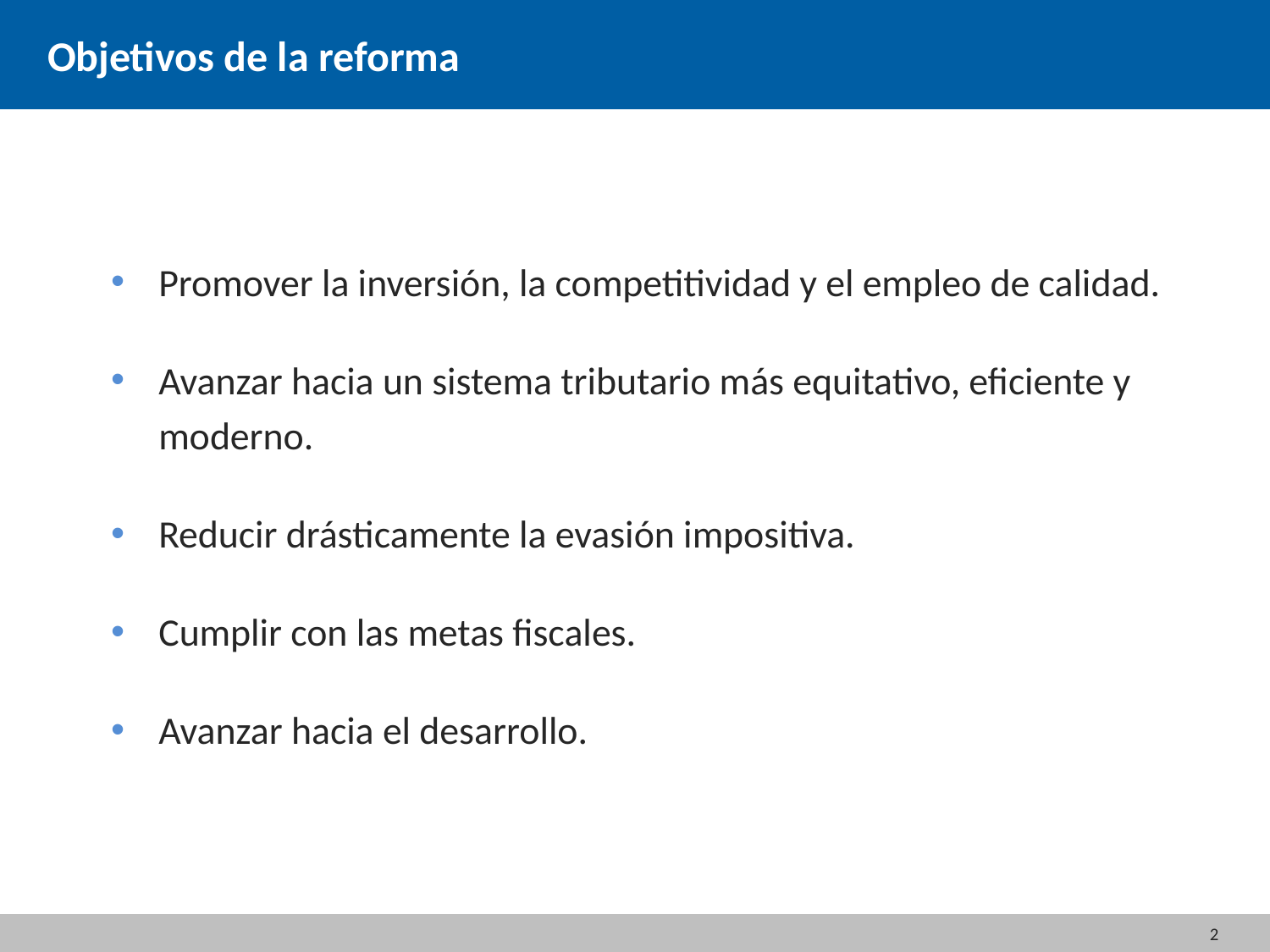

Objetivos de la reforma
Promover la inversión, la competitividad y el empleo de calidad.
Avanzar hacia un sistema tributario más equitativo, eficiente y moderno.
Reducir drásticamente la evasión impositiva.
Cumplir con las metas fiscales.
Avanzar hacia el desarrollo.
2